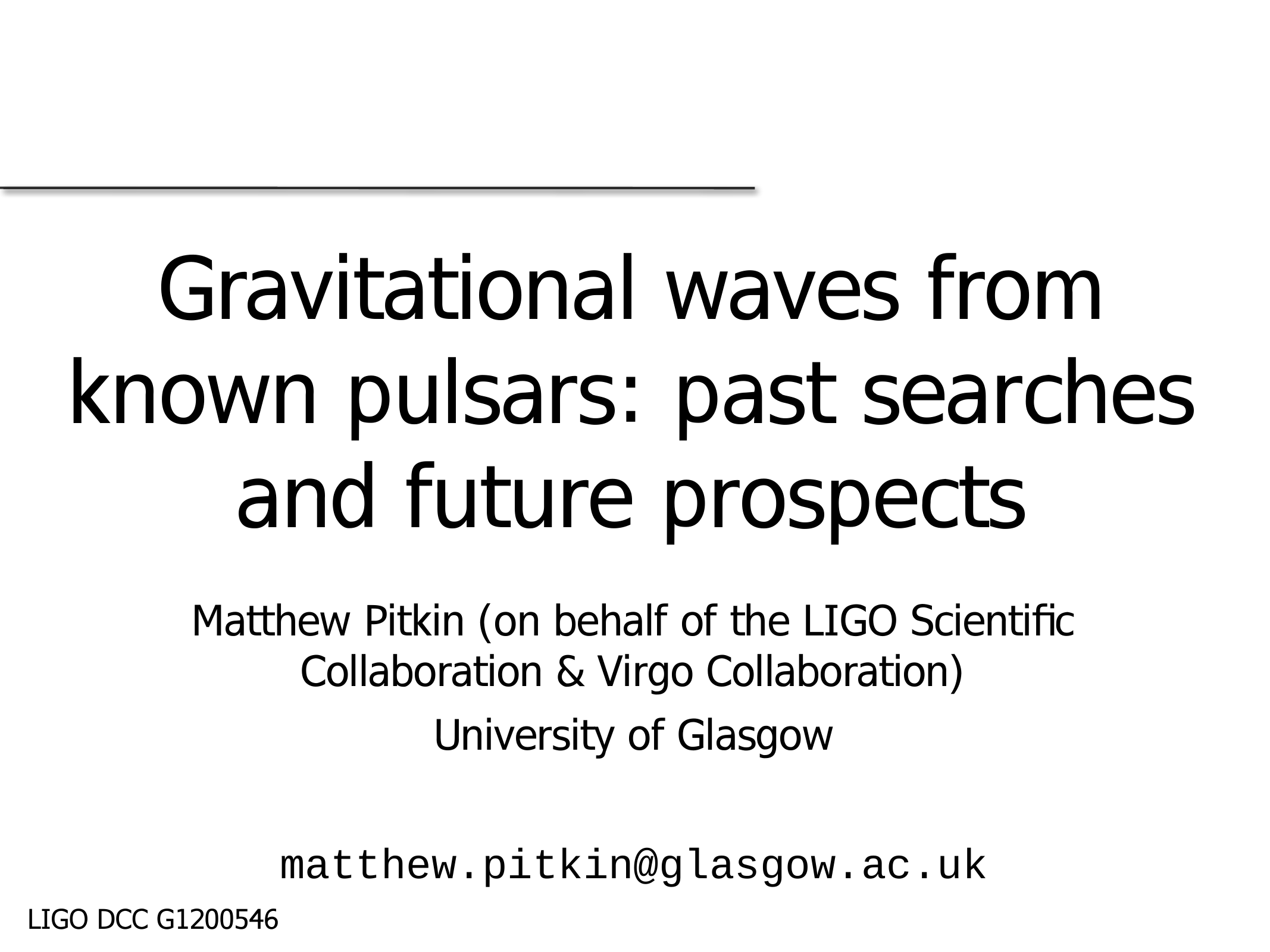

# Gravitational waves from known pulsars: past searches and future prospects
Matthew Pitkin (on behalf of the LIGO Scientific Collaboration & Virgo Collaboration)
University of Glasgow

matthew.pitkin@glasgow.ac.uk
LIGO DCC G1200546